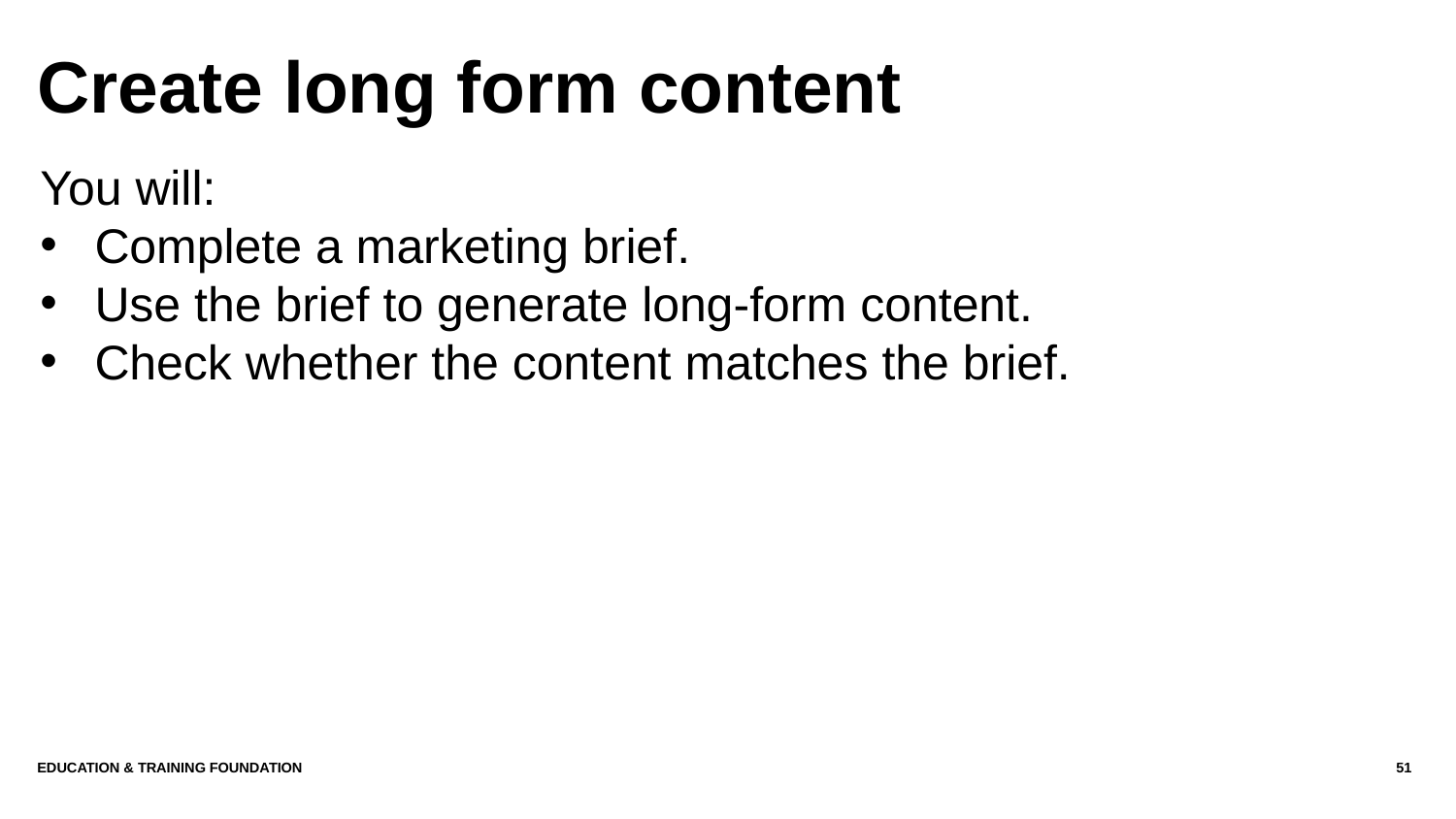

# Create long form content
You will:
Complete a marketing brief.
Use the brief to generate long-form content.
Check whether the content matches the brief.
Education & Training Foundation
51